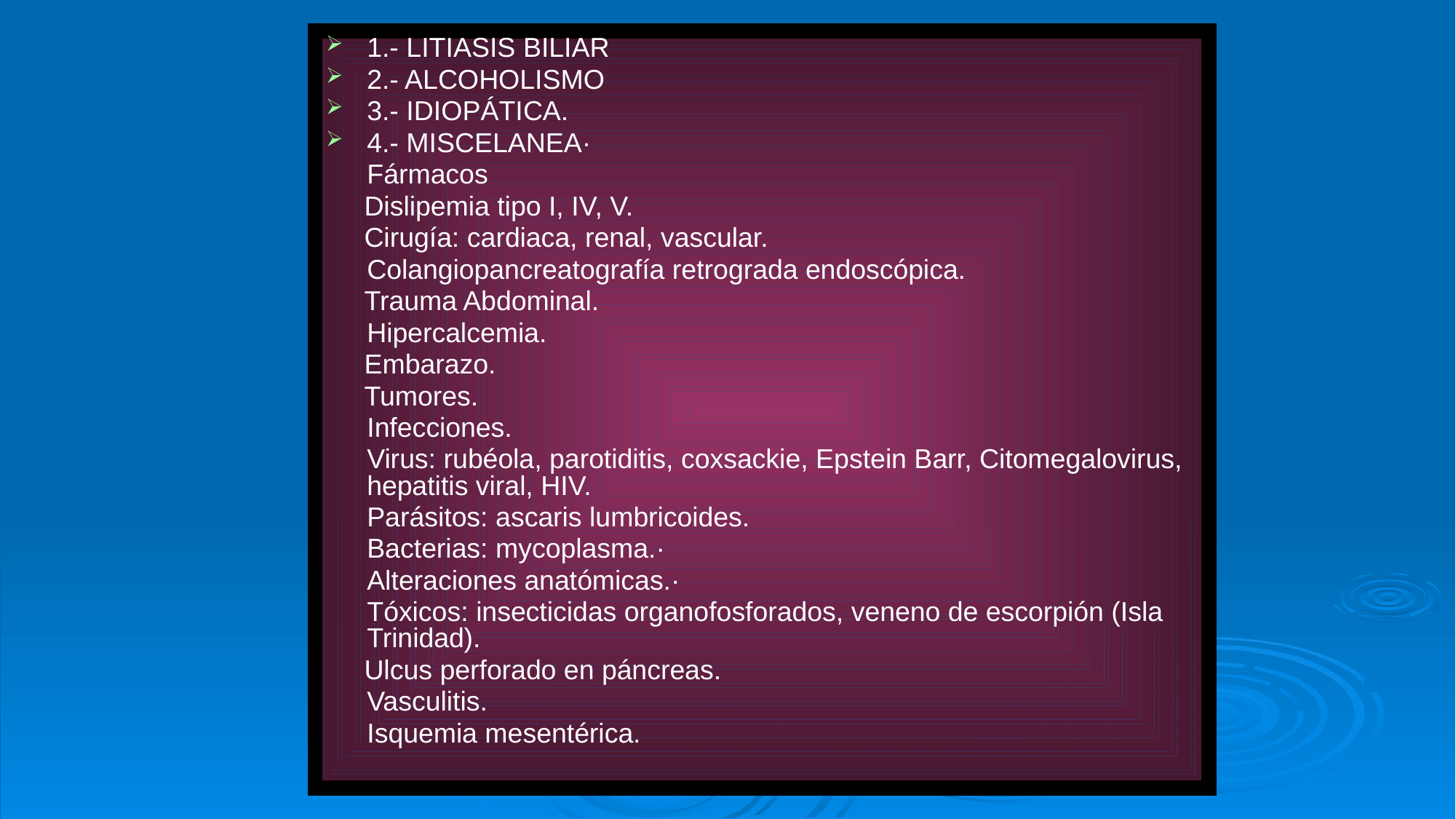

1.- LITIASIS BILIAR
2.- ALCOHOLISMO
3.- IDIOPÁTICA.
4.- MISCELANEA·
	Fármacos
     Dislipemia tipo I, IV, V.
     Cirugía: cardiaca, renal, vascular.
    	Colangiopancreatografía retrograda endoscópica.
     Trauma Abdominal.
	Hipercalcemia.
     Embarazo.
     Tumores.
	Infecciones.
	Virus: rubéola, parotiditis, coxsackie, Epstein Barr, Citomegalovirus, hepatitis viral, HIV.
	Parásitos: ascaris lumbricoides.
    	Bacterias: mycoplasma.·
	Alteraciones anatómicas.·
	Tóxicos: insecticidas organofosforados, veneno de escorpión (Isla Trinidad).
     Ulcus perforado en páncreas.
	Vasculitis.
	Isquemia mesentérica.